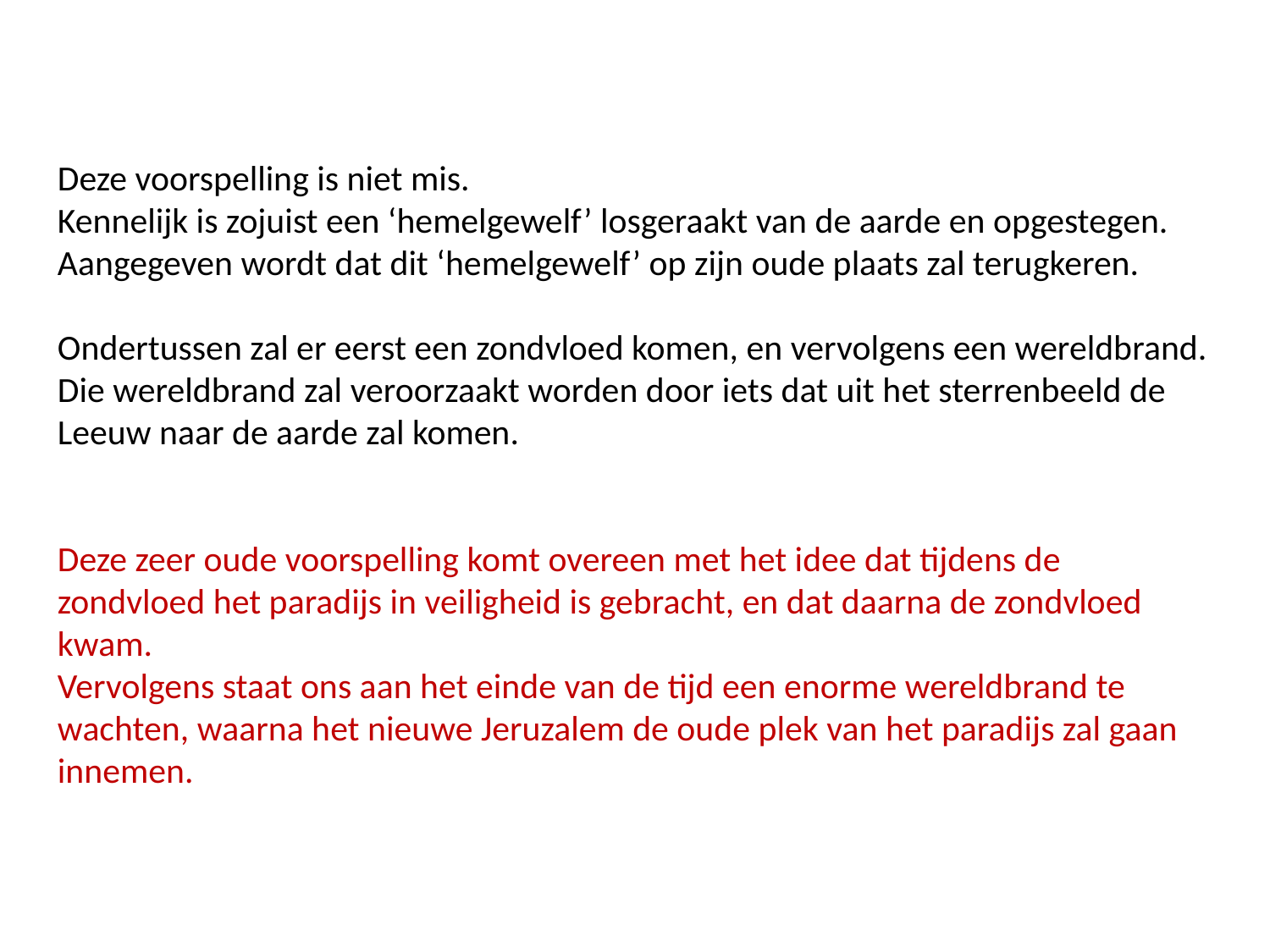

Deze voorspelling is niet mis.
Kennelijk is zojuist een ‘hemelgewelf’ losgeraakt van de aarde en opgestegen.
Aangegeven wordt dat dit ‘hemelgewelf’ op zijn oude plaats zal terugkeren.

Ondertussen zal er eerst een zondvloed komen, en vervolgens een wereldbrand.
Die wereldbrand zal veroorzaakt worden door iets dat uit het sterrenbeeld de Leeuw naar de aarde zal komen.

Deze zeer oude voorspelling komt overeen met het idee dat tijdens de zondvloed het paradijs in veiligheid is gebracht, en dat daarna de zondvloed kwam.
Vervolgens staat ons aan het einde van de tijd een enorme wereldbrand te wachten, waarna het nieuwe Jeruzalem de oude plek van het paradijs zal gaan innemen.